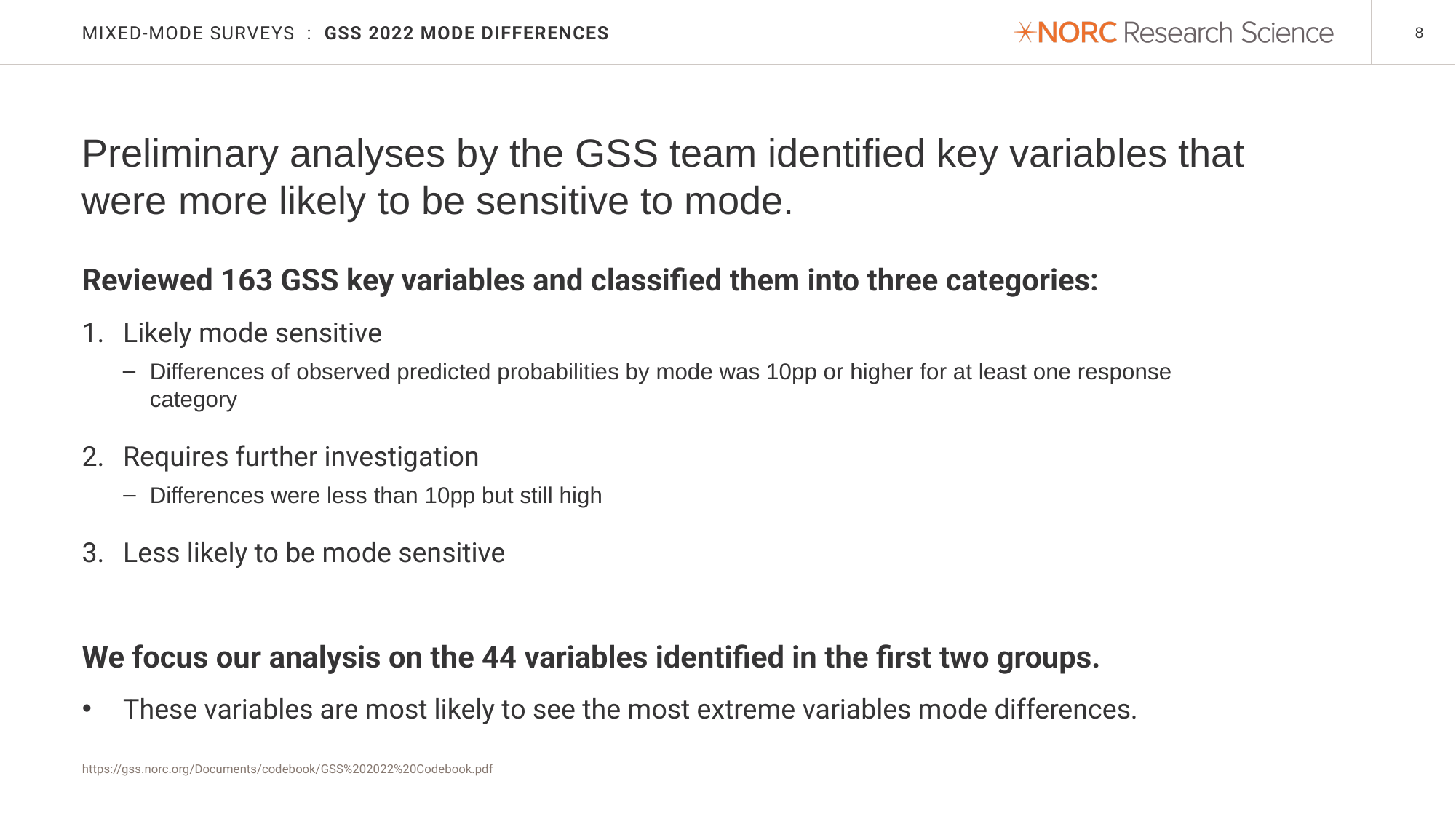

# Mixed-Mode Surveys  :  GSS 2022 Mode Differences
Preliminary analyses by the GSS team identified key variables that were more likely to be sensitive to mode.
Reviewed 163 GSS key variables and classified them into three categories:
Likely mode sensitive
Differences of observed predicted probabilities by mode was 10pp or higher for at least one response category
Requires further investigation
Differences were less than 10pp but still high
Less likely to be mode sensitive

We focus our analysis on the 44 variables identified in the first two groups.
These variables are most likely to see the most extreme variables mode differences.

https://gss.norc.org/Documents/codebook/GSS%202022%20Codebook.pdf